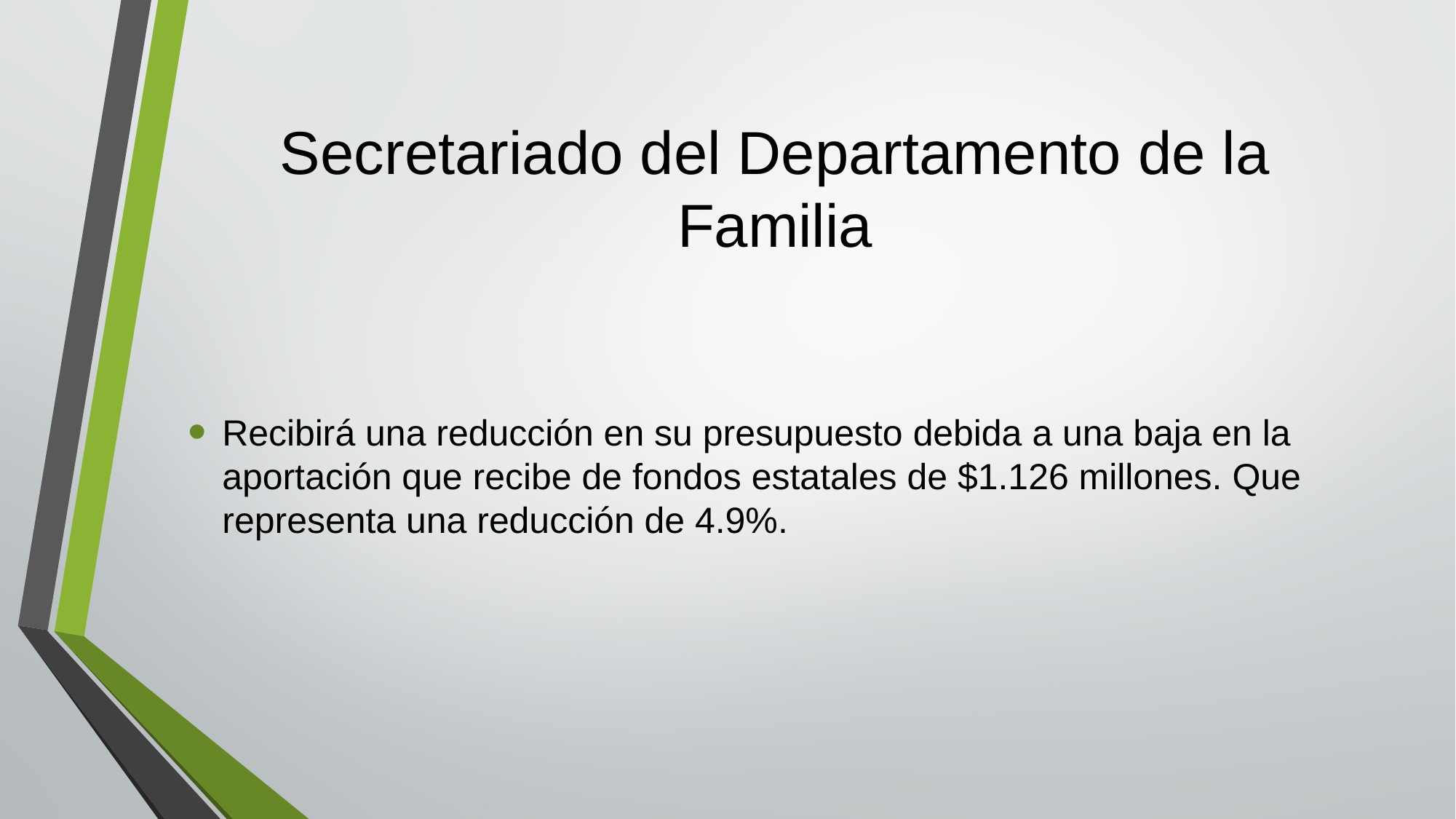

# Secretariado del Departamento de la Familia
Recibirá una reducción en su presupuesto debida a una baja en la aportación que recibe de fondos estatales de $1.126 millones. Que representa una reducción de 4.9%.